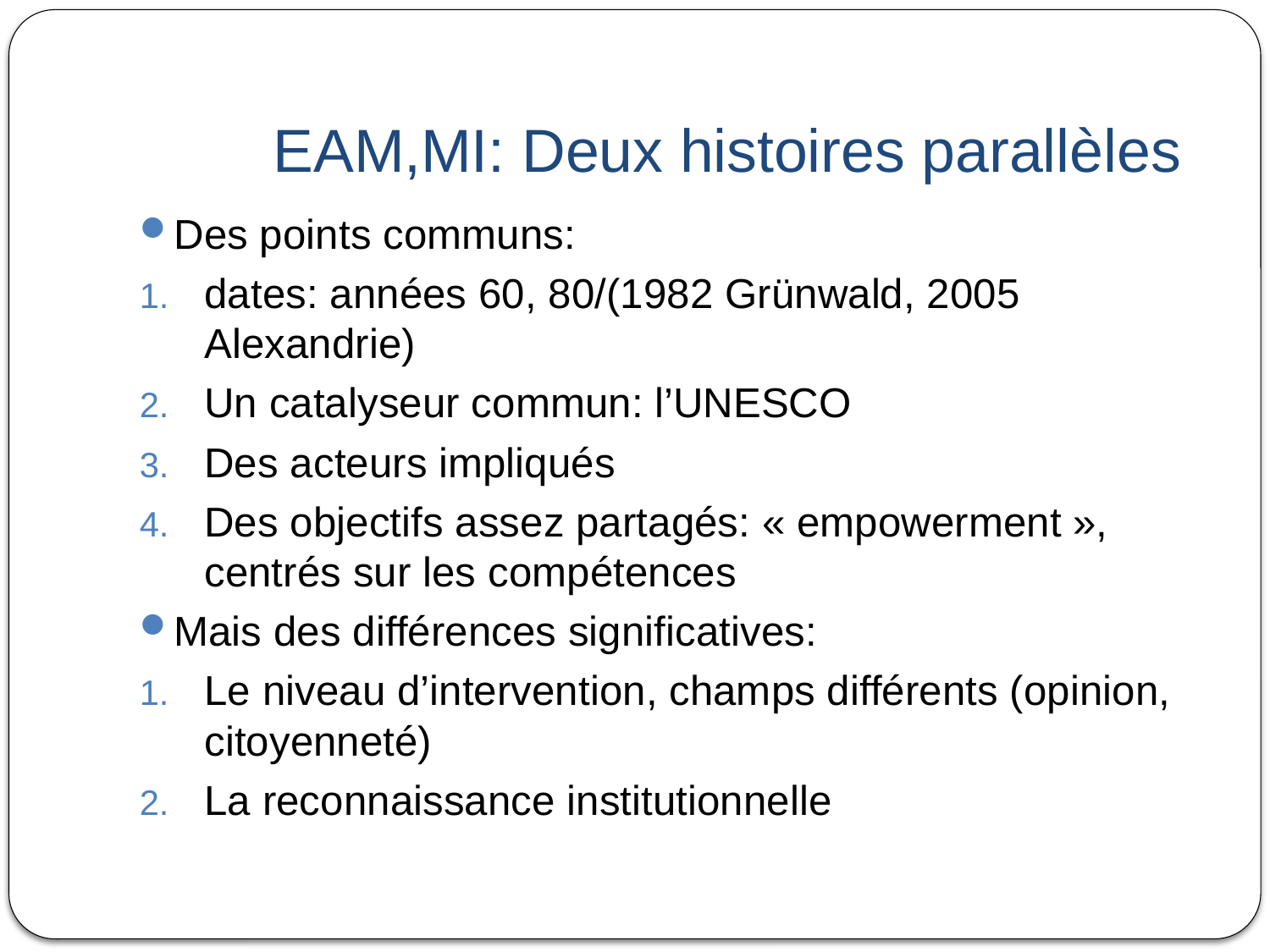

# EAM,MI: Deux histoires parallèles
Des points communs:
dates: années 60, 80/(1982 Grünwald, 2005 Alexandrie)
Un catalyseur commun: l’UNESCO
Des acteurs impliqués
Des objectifs assez partagés: « empowerment », centrés sur les compétences
Mais des différences significatives:
Le niveau d’intervention, champs différents (opinion, citoyenneté)
La reconnaissance institutionnelle